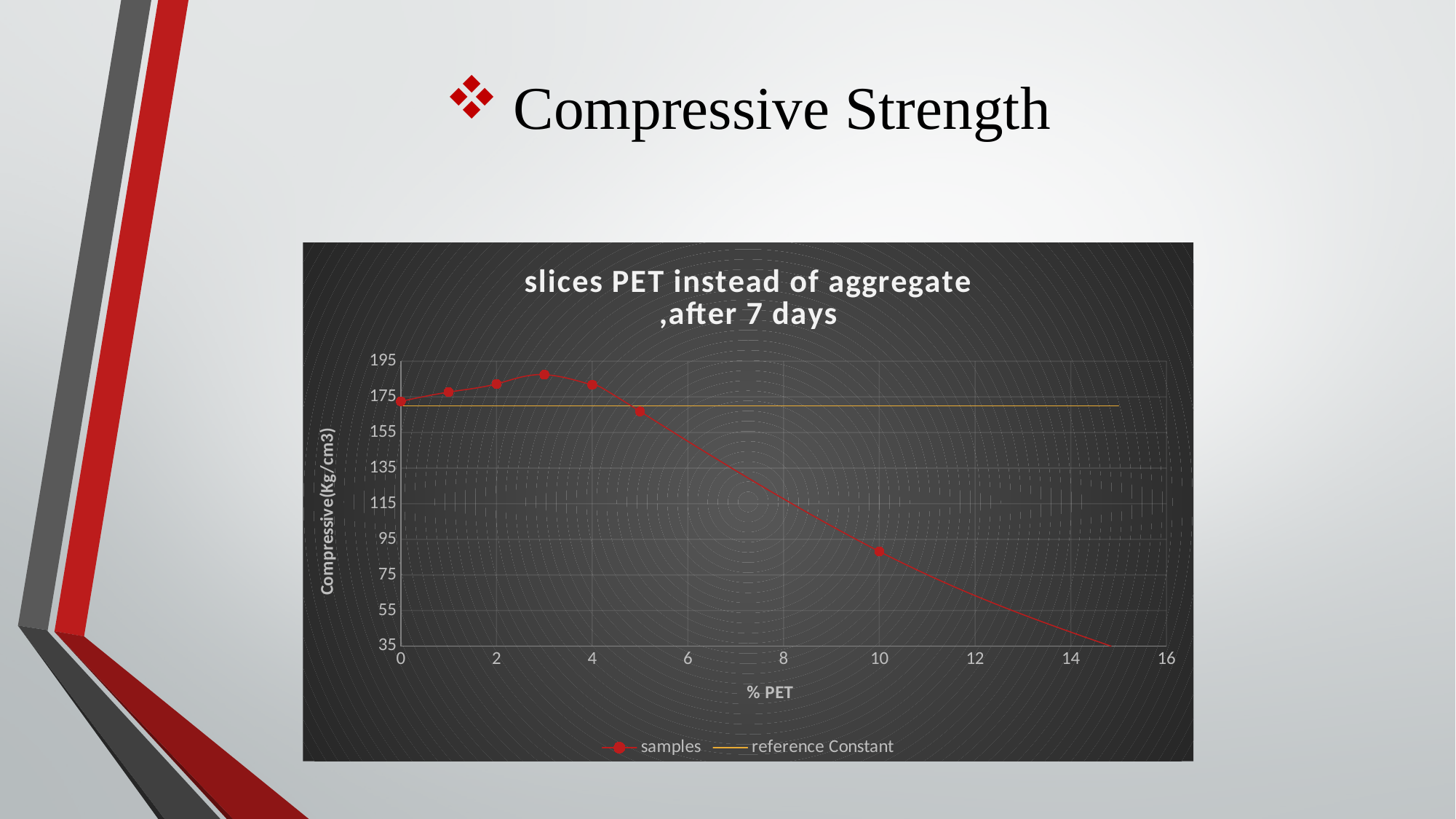

# Compressive Strength

### Chart: slices PET instead of aggregate
,after 7 days

| Category |  |  |
|---|---|---|